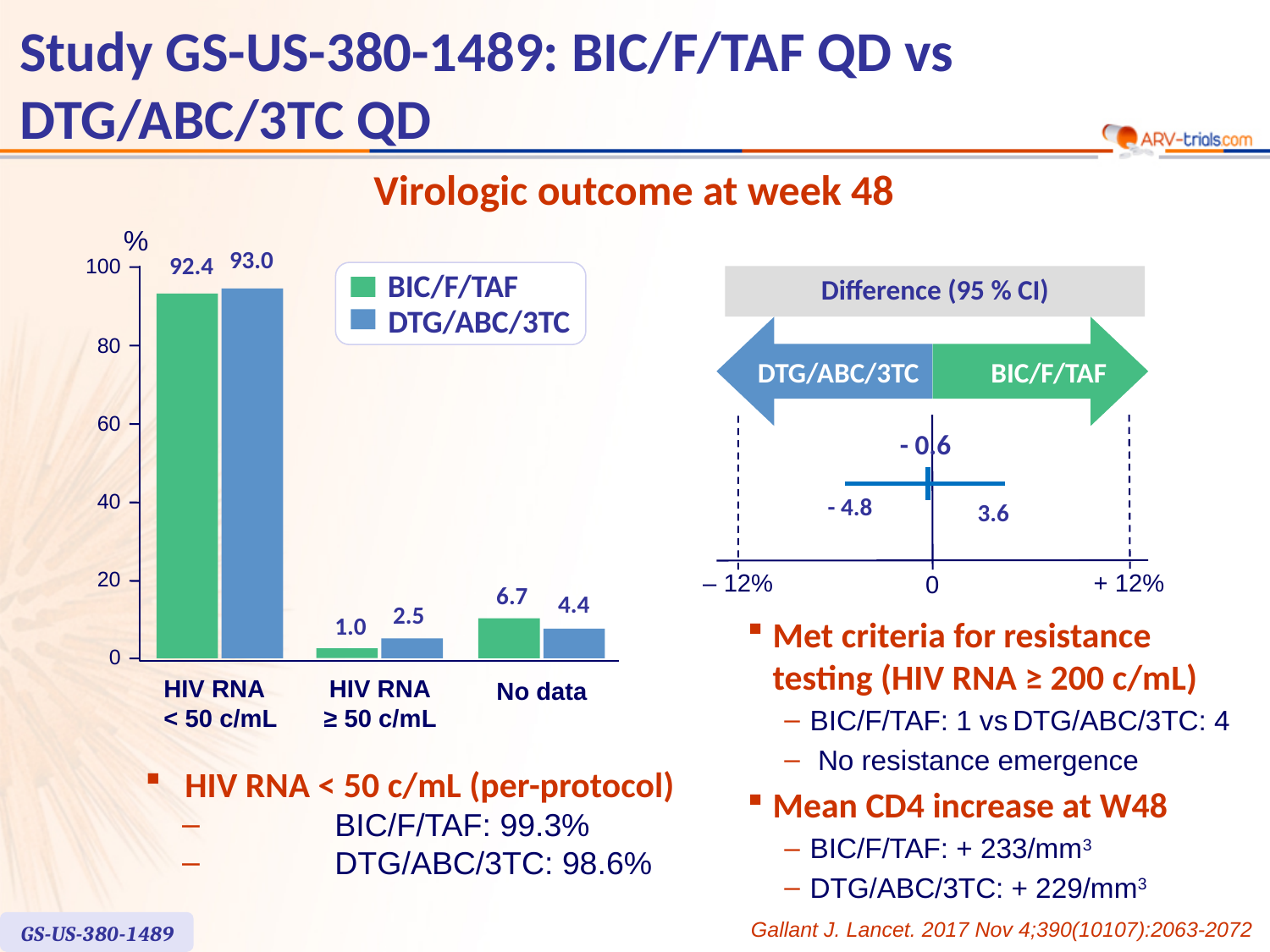

# Study GS-US-380-1489: BIC/F/TAF QD vs DTG/ABC/3TC QD
Virologic outcome at week 48
%
93.0
92.4
100
BIC/F/TAF

DTG/ABC/3TC

80

60

40

20
6.7

4.4
2.5
1.0

0

HIV RNA
< 50 c/mL
HIV RNA
≥ 50 c/mL
No data
Difference (95 % CI)
DTG/ABC/3TC
BIC/F/TAF

- 0.6
- 4.8
3.6
‒ 12%
0
+ 12%
Met criteria for resistance testing (HIV RNA ≥ 200 c/mL)
BIC/F/TAF: 1 vs DTG/ABC/3TC: 4
 No resistance emergence
Mean CD4 increase at W48
BIC/F/TAF: + 233/mm3
DTG/ABC/3TC: + 229/mm3
HIV RNA < 50 c/mL (per-protocol)
	BIC/F/TAF: 99.3%
	DTG/ABC/3TC: 98.6%
Gallant J. Lancet. 2017 Nov 4;390(10107):2063-2072

GS-US-380-1489